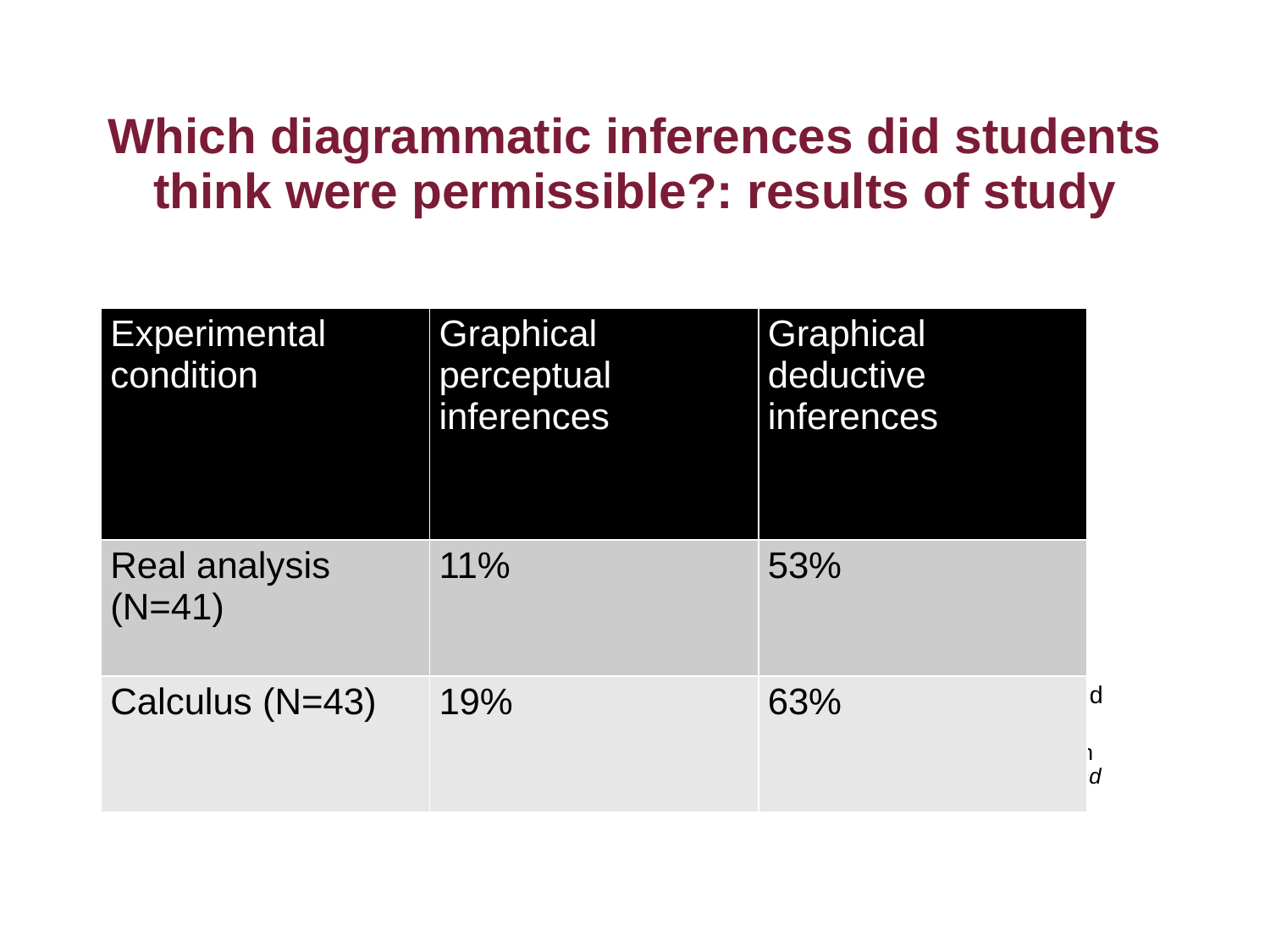

# Which diagrammatic inferences did students think were permissible?: results of study
| Experimental condition | Graphical perceptual inferences | Graphical deductive inferences |
| --- | --- | --- |
| Real analysis (N=41) | 11% | 53% |
| Calculus (N=43) | 19% | 63% |

Participants’ aggregate judgments on the acceptability of graphical perceptual inferences and graphical deductive inferences
Weber, K. & Mejia-Ramos, J.P. (2019). An empirical study on the admissibility of graphical inferences in mathematical proofs. In A. Aberdein & M. Inglis (Ed.) Advances in Experimental Philosophy of Logic and Mathematics (pp. 123-144). Bloomsbury.